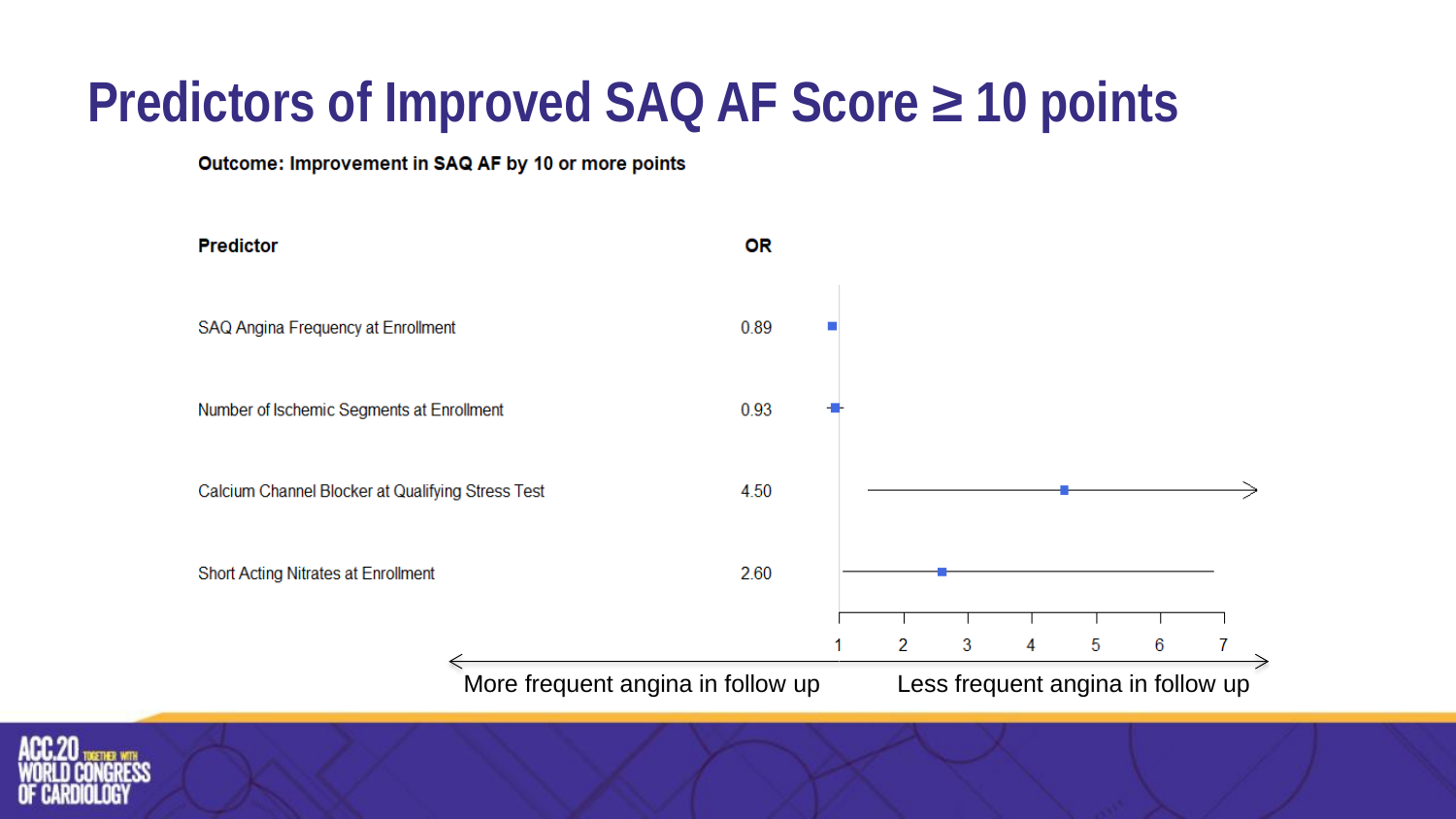

# Predictors of Improved SAQ AF Score ≥ 10 points

More frequent angina in follow up
Less frequent angina in follow up